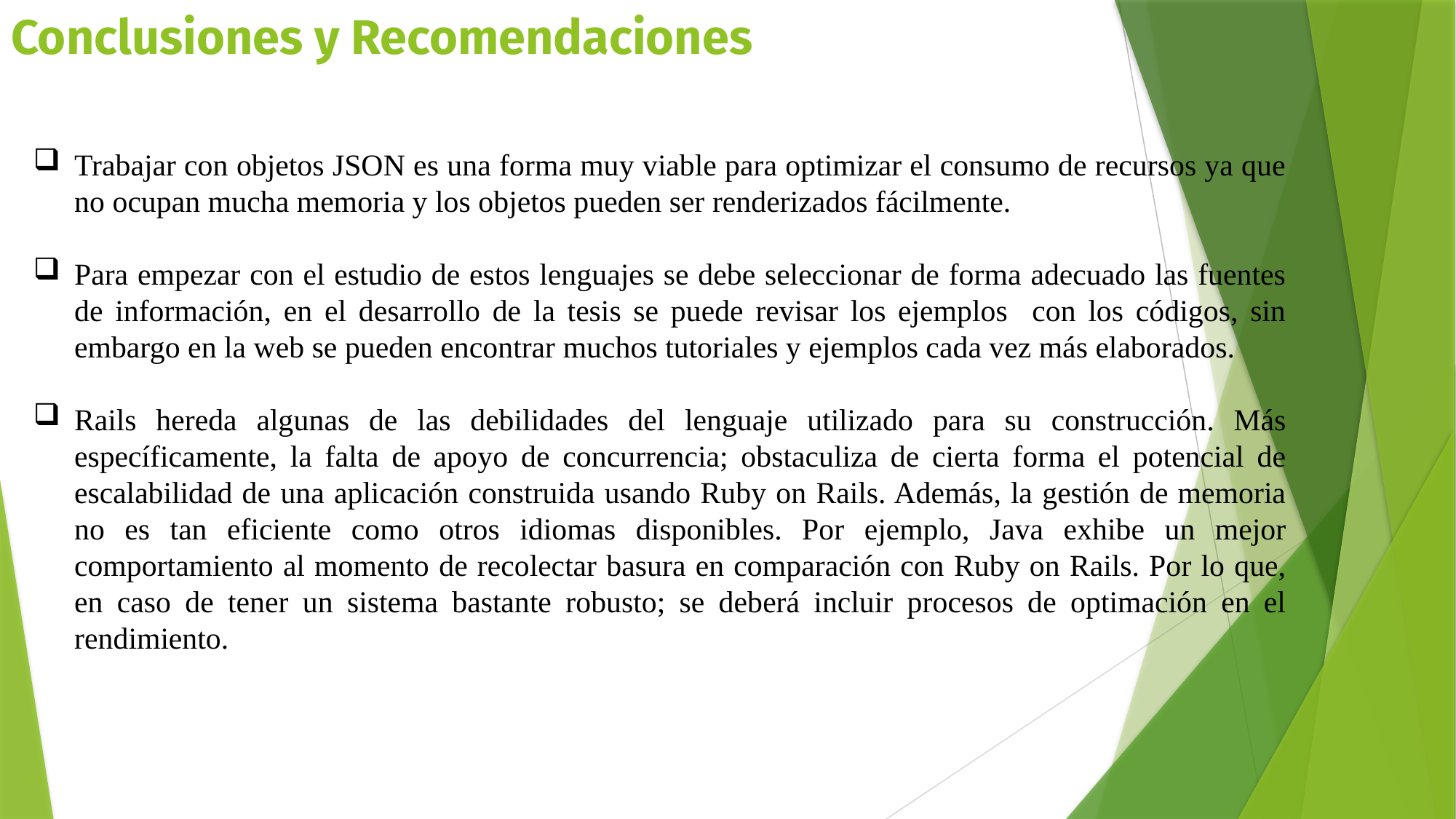

# Conclusiones y Recomendaciones
Trabajar con objetos JSON es una forma muy viable para optimizar el consumo de recursos ya que no ocupan mucha memoria y los objetos pueden ser renderizados fácilmente.

Para empezar con el estudio de estos lenguajes se debe seleccionar de forma adecuado las fuentes de información, en el desarrollo de la tesis se puede revisar los ejemplos  con los códigos, sin embargo en la web se pueden encontrar muchos tutoriales y ejemplos cada vez más elaborados.

Rails hereda algunas de las debilidades del lenguaje utilizado para su construcción. Más específicamente, la falta de apoyo de concurrencia; obstaculiza de cierta forma el potencial de escalabilidad de una aplicación construida usando Ruby on Rails. Además, la gestión de memoria no es tan eficiente como otros idiomas disponibles. Por ejemplo, Java exhibe un mejor comportamiento al momento de recolectar basura en comparación con Ruby on Rails. Por lo que, en caso de tener un sistema bastante robusto; se deberá incluir procesos de optimación en el rendimiento.